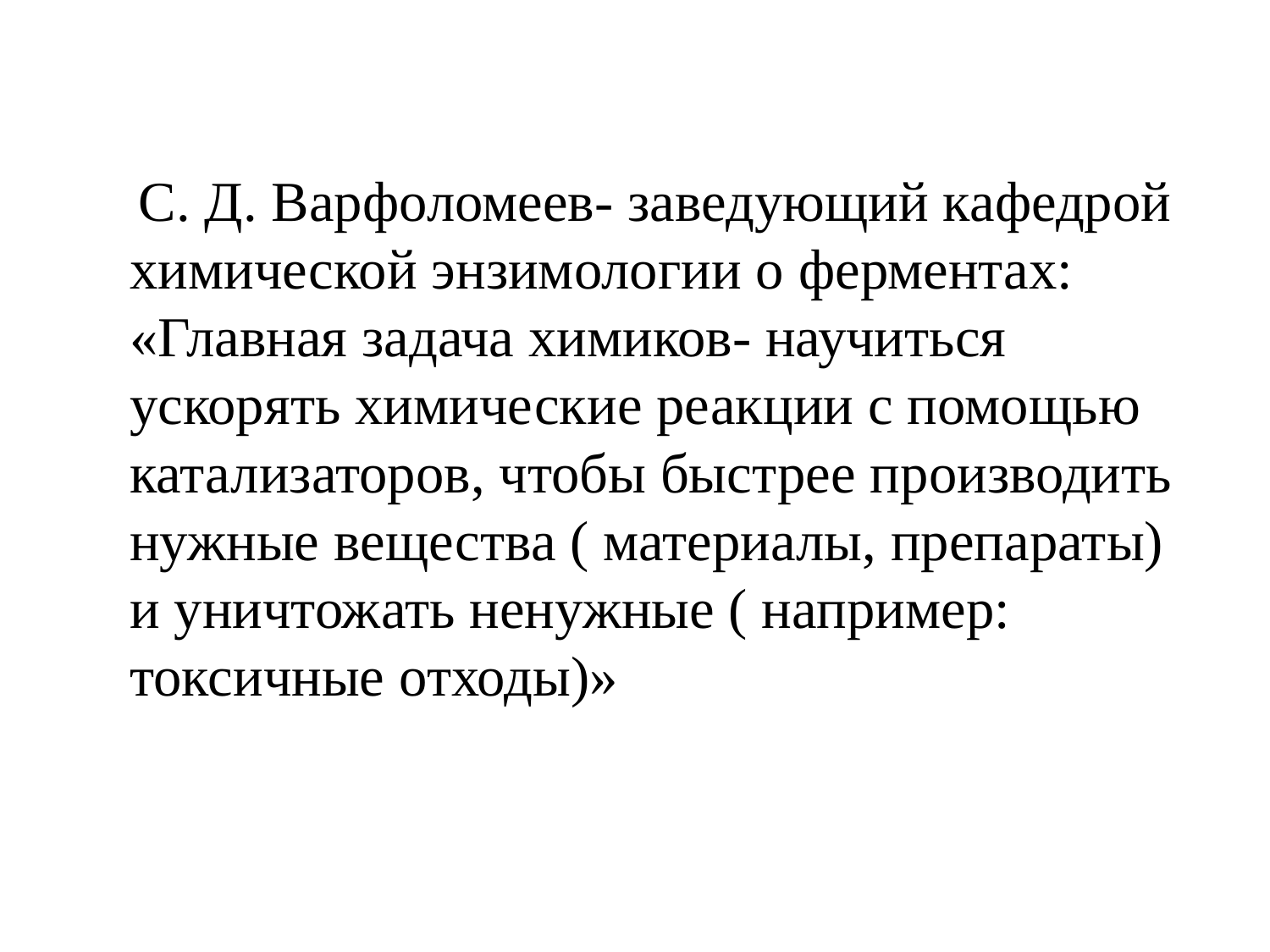

#
    С. Д. Варфоломеев- заведующий кафедрой  химической энзимологии о ферментах: «Главная задача химиков- научиться ускорять химические реакции с помощью катализаторов, чтобы быстрее производить нужные вещества ( материалы, препараты) и уничтожать ненужные ( например: токсичные отходы)»